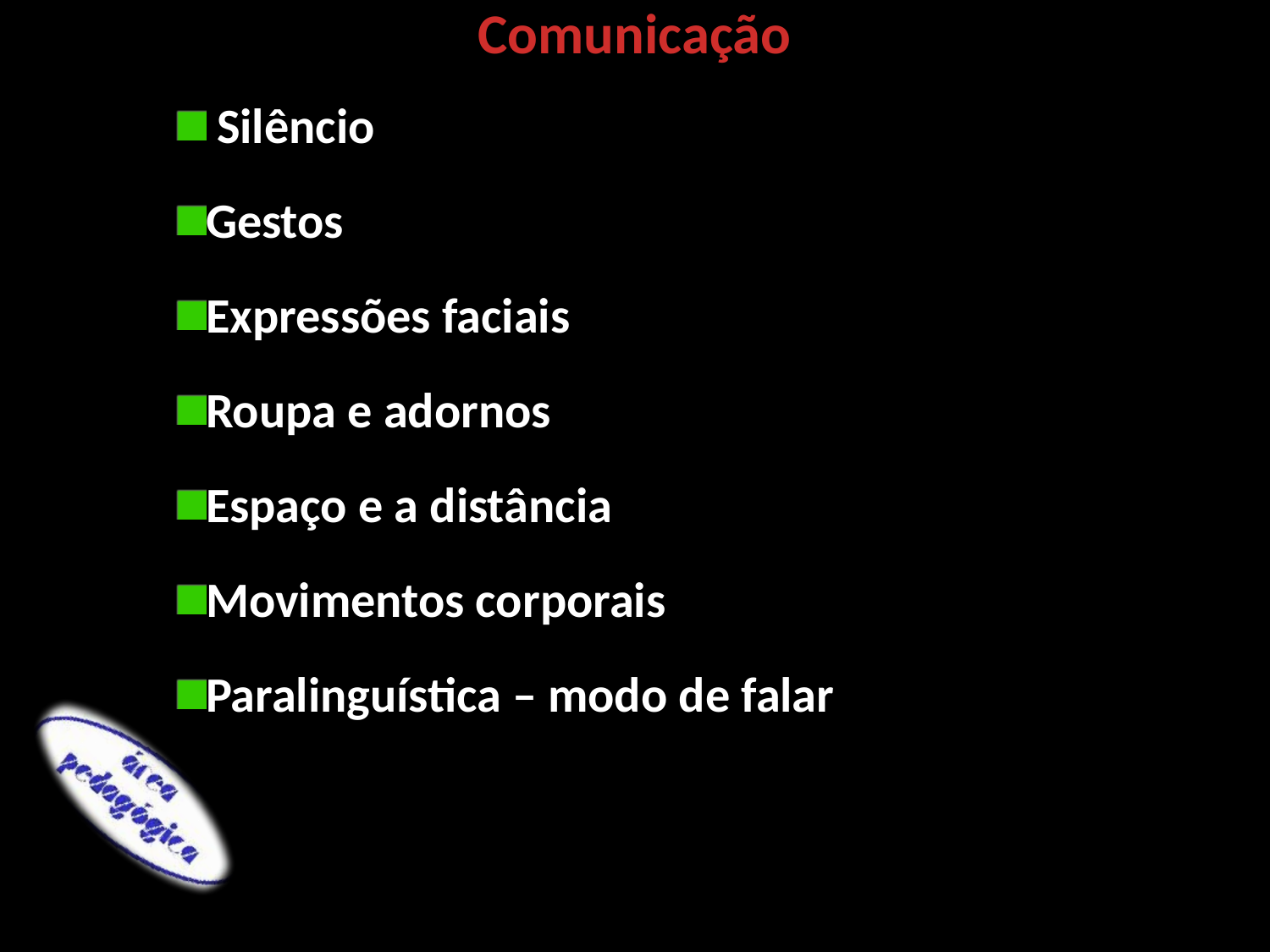

Comunicação

 Silêncio

Gestos

Expressões faciais

Roupa e adornos

Espaço e a distância

Movimentos corporais

Paralinguística – modo de falar